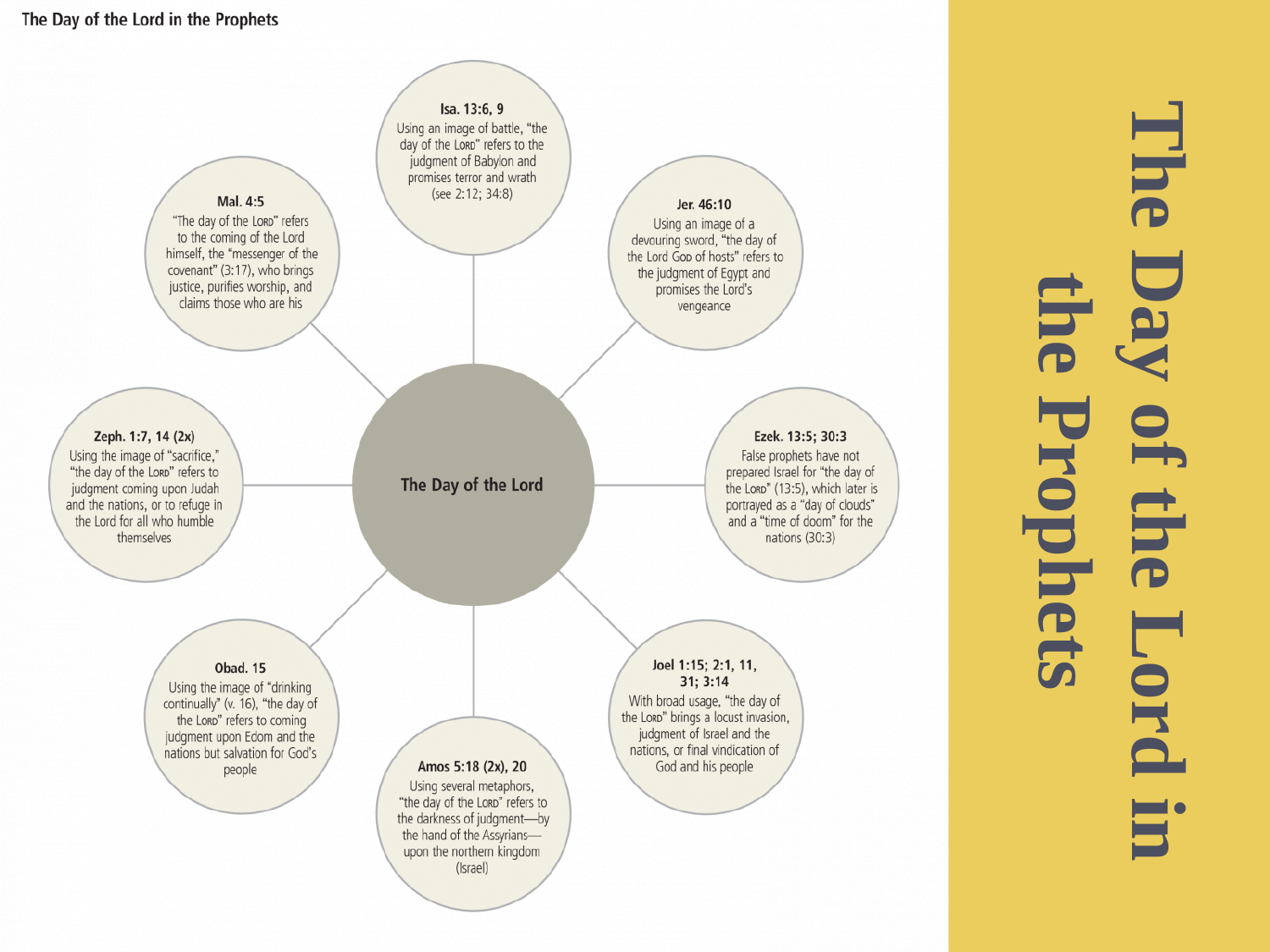

# The Day of the Lord in the Prophets